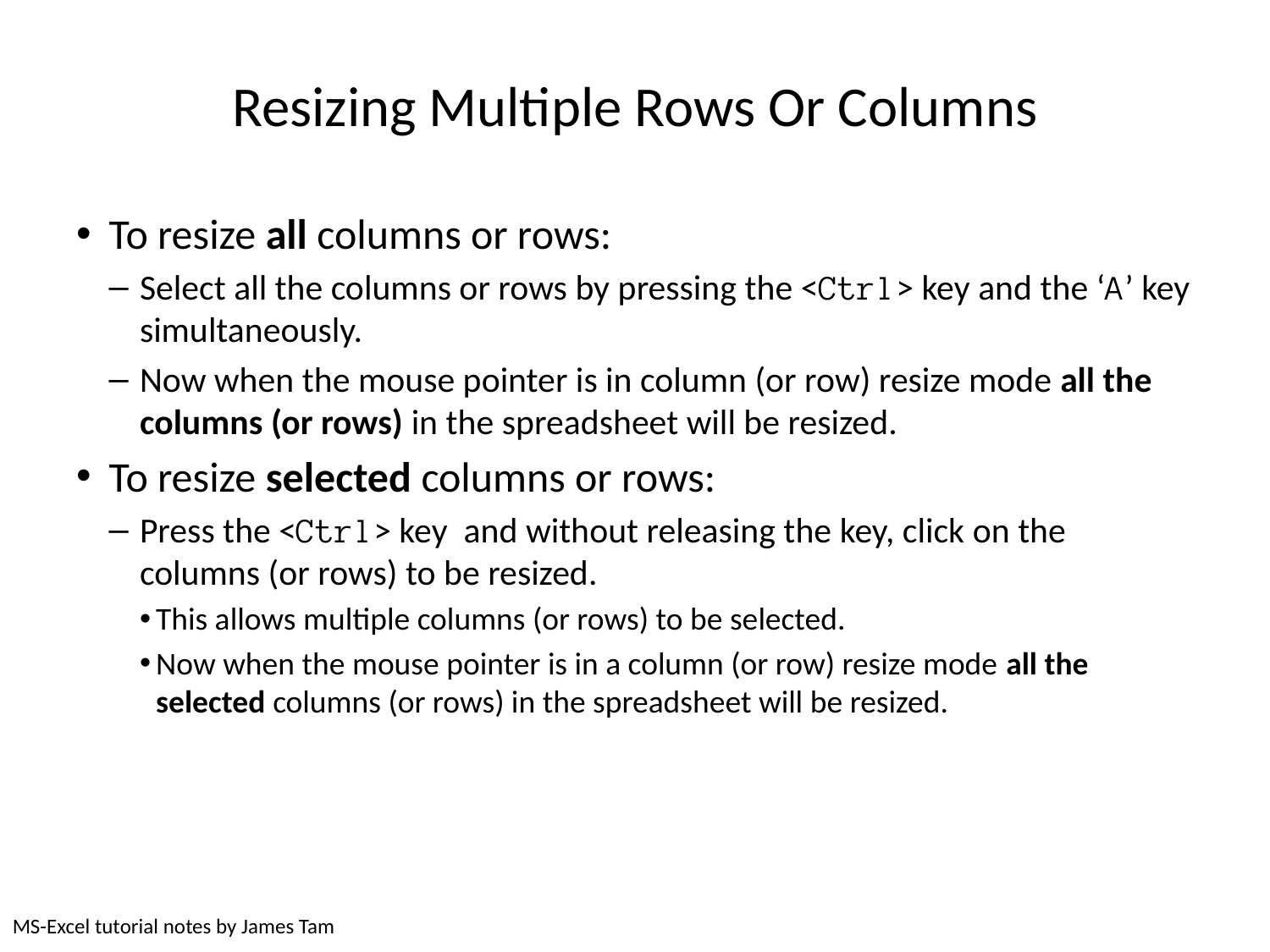

# Resizing Multiple Rows Or Columns
To resize all columns or rows:
Select all the columns or rows by pressing the <Ctrl> key and the ‘A’ key simultaneously.
Now when the mouse pointer is in column (or row) resize mode all the columns (or rows) in the spreadsheet will be resized.
To resize selected columns or rows:
Press the <Ctrl> key  and without releasing the key, click on the columns (or rows) to be resized.
This allows multiple columns (or rows) to be selected.
Now when the mouse pointer is in a column (or row) resize mode all the selected columns (or rows) in the spreadsheet will be resized.